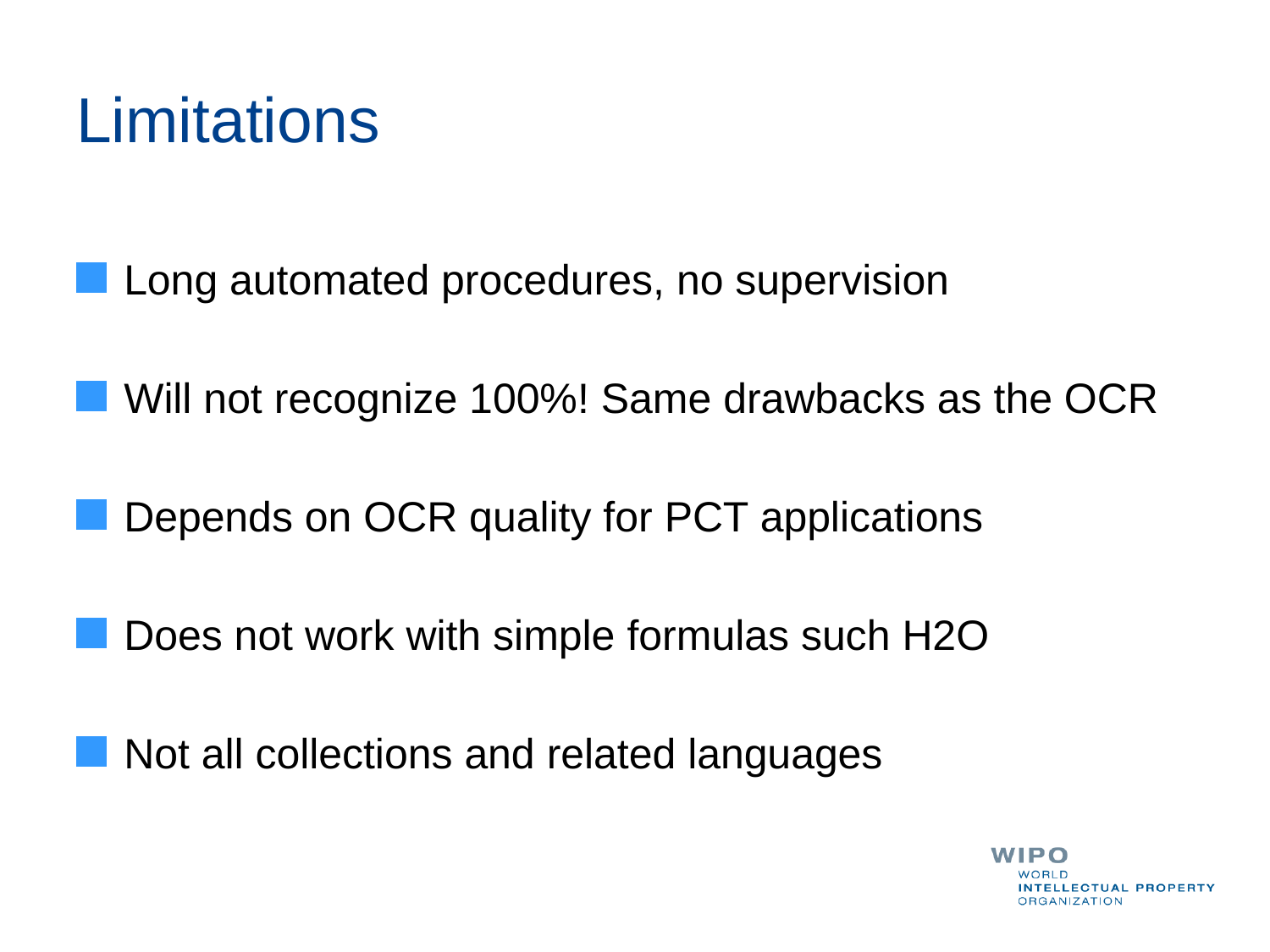

# Limitations
Long automated procedures, no supervision

Will not recognize 100%! Same drawbacks as the OCR

Depends on OCR quality for PCT applications

Does not work with simple formulas such H2O

Not all collections and related languages